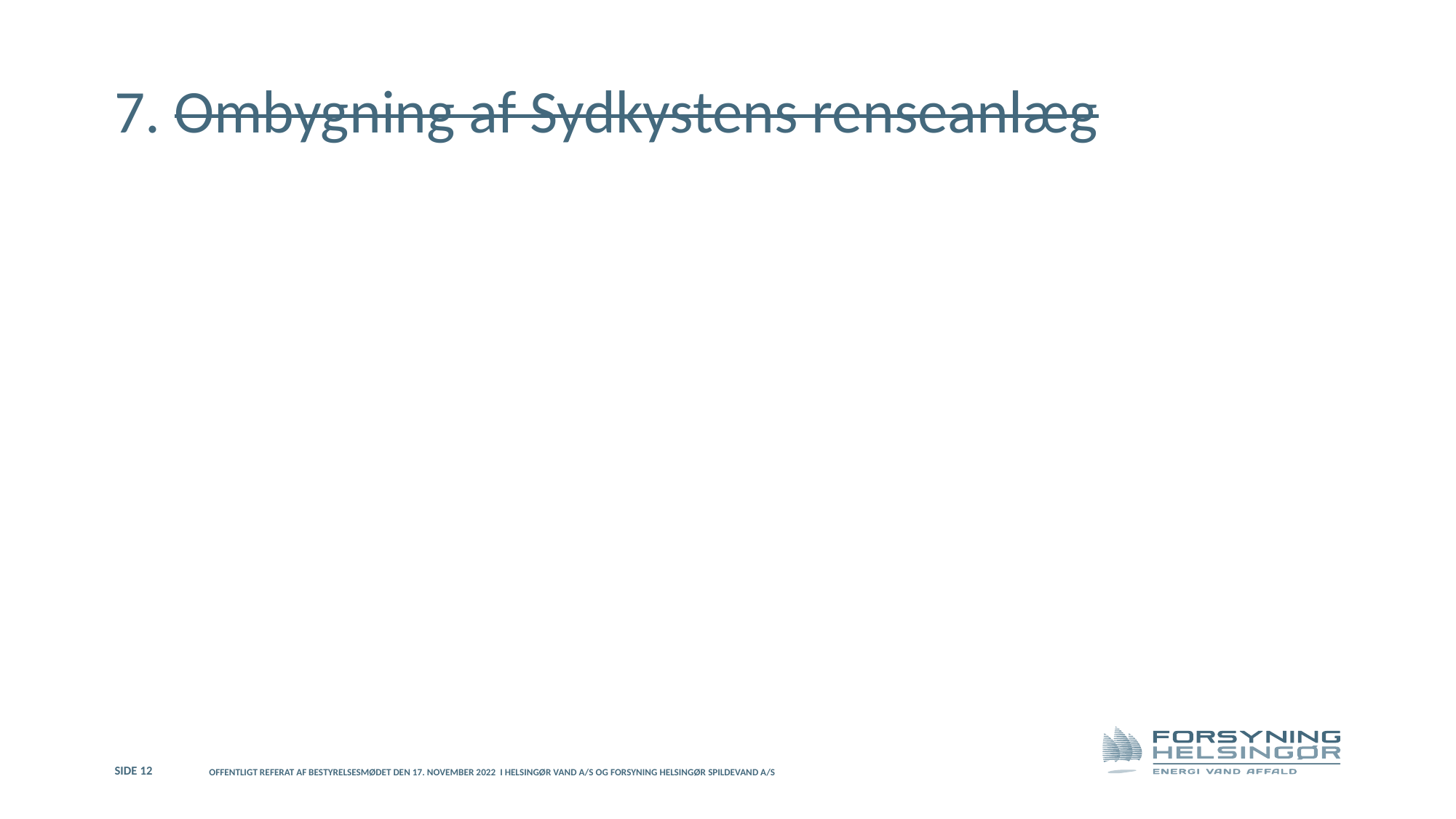

# 7. Ombygning af Sydkystens renseanlæg
Side 12
Offentligt referat af bestyrelsesmødet den 17. november 2022  i Helsingør Vand A/S og Forsyning Helsingør Spildevand A/S